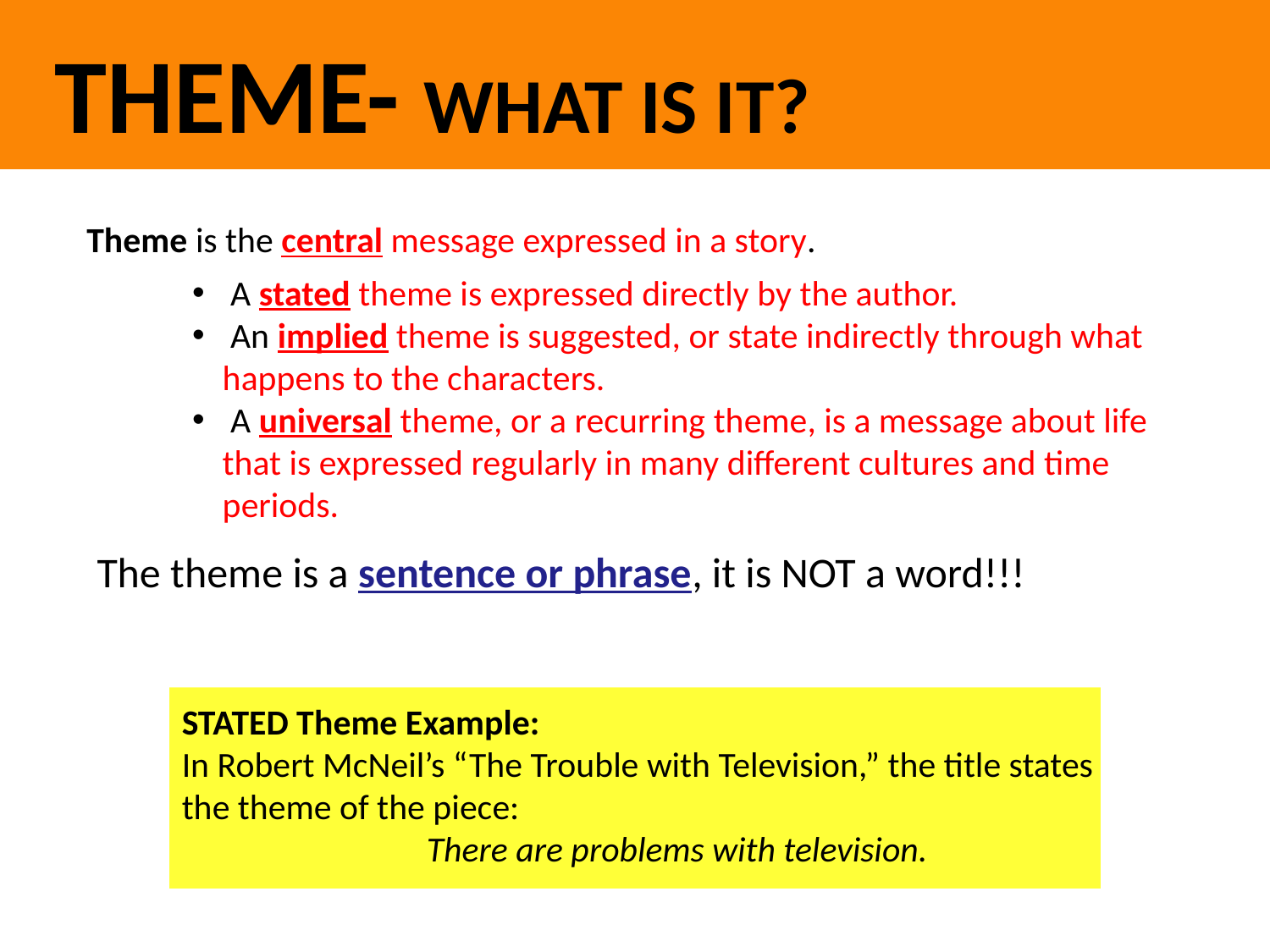

THEME- WHAT IS IT?
Theme is the central message expressed in a story.
 A stated theme is expressed directly by the author.
 An implied theme is suggested, or state indirectly through what happens to the characters.
 A universal theme, or a recurring theme, is a message about life that is expressed regularly in many different cultures and time periods.
The theme is a sentence or phrase, it is NOT a word!!!

STATED Theme Example:
In Robert McNeil’s “The Trouble with Television,” the title states
the theme of the piece:
There are problems with television.